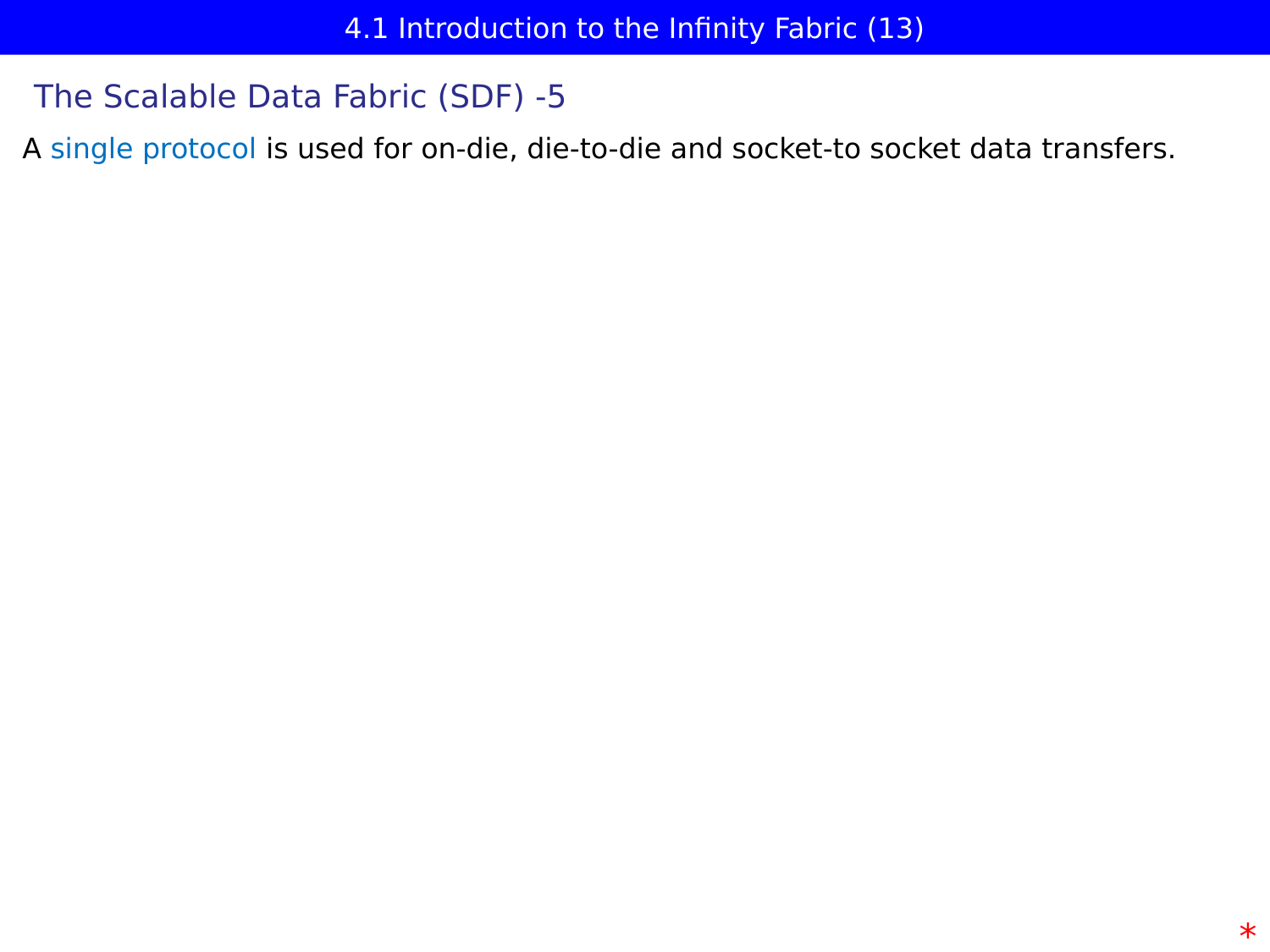

# 4.1 Introduction to the Infinity Fabric (13)
The Scalable Data Fabric (SDF) -5
A single protocol is used for on-die, die-to-die and socket-to socket data transfers.
*